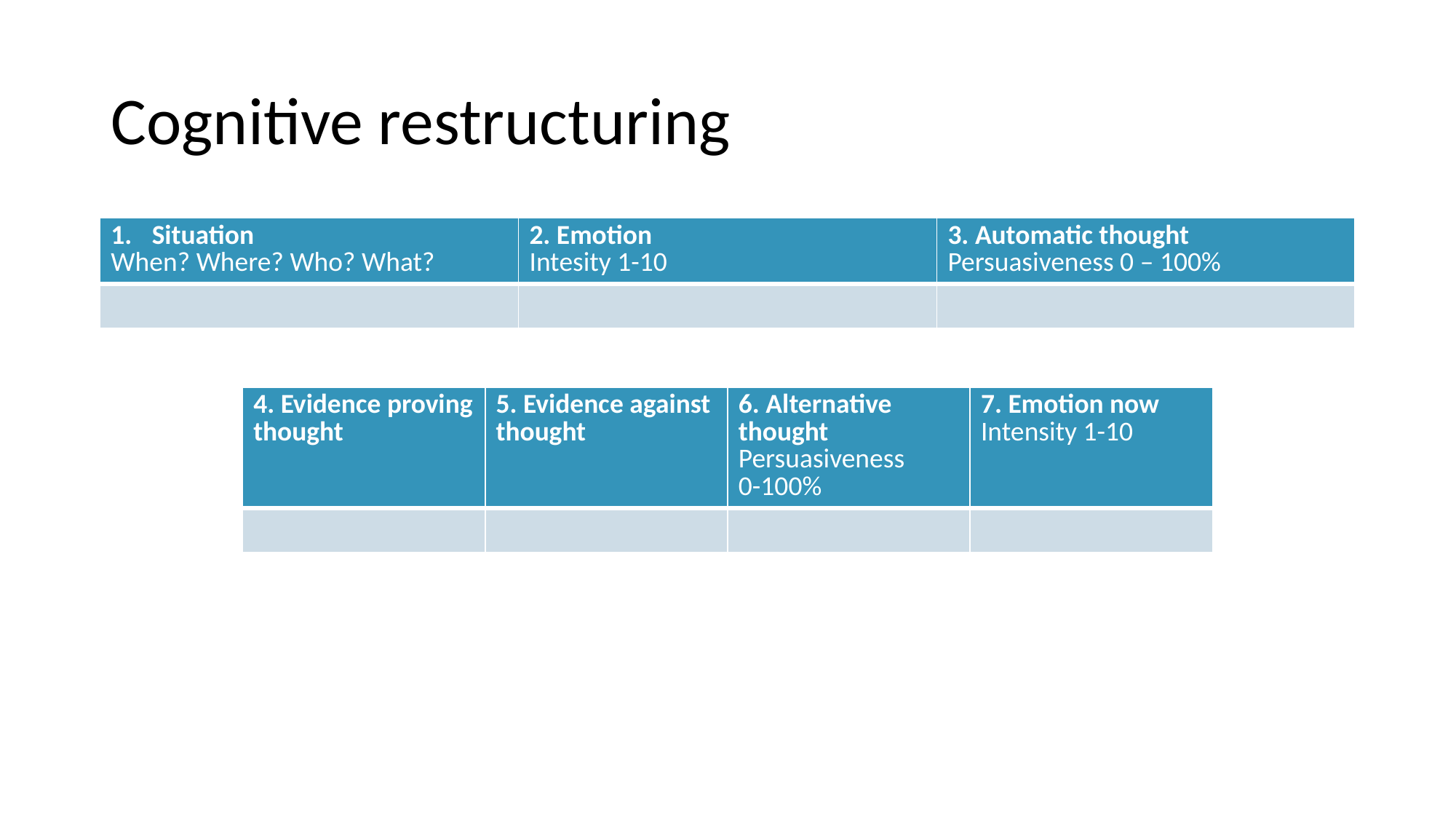

# Cognitive restructuring
| Situation When? Where? Who? What? | 2. Emotion Intesity 1-10 | 3. Automatic thought Persuasiveness 0 – 100% |
| --- | --- | --- |
|  |  |  |
| 4. Evidence proving thought | 5. Evidence against thought | 6. Alternative thought Persuasiveness 0-100% | 7. Emotion now Intensity 1-10 |
| --- | --- | --- | --- |
|  |  |  |  |